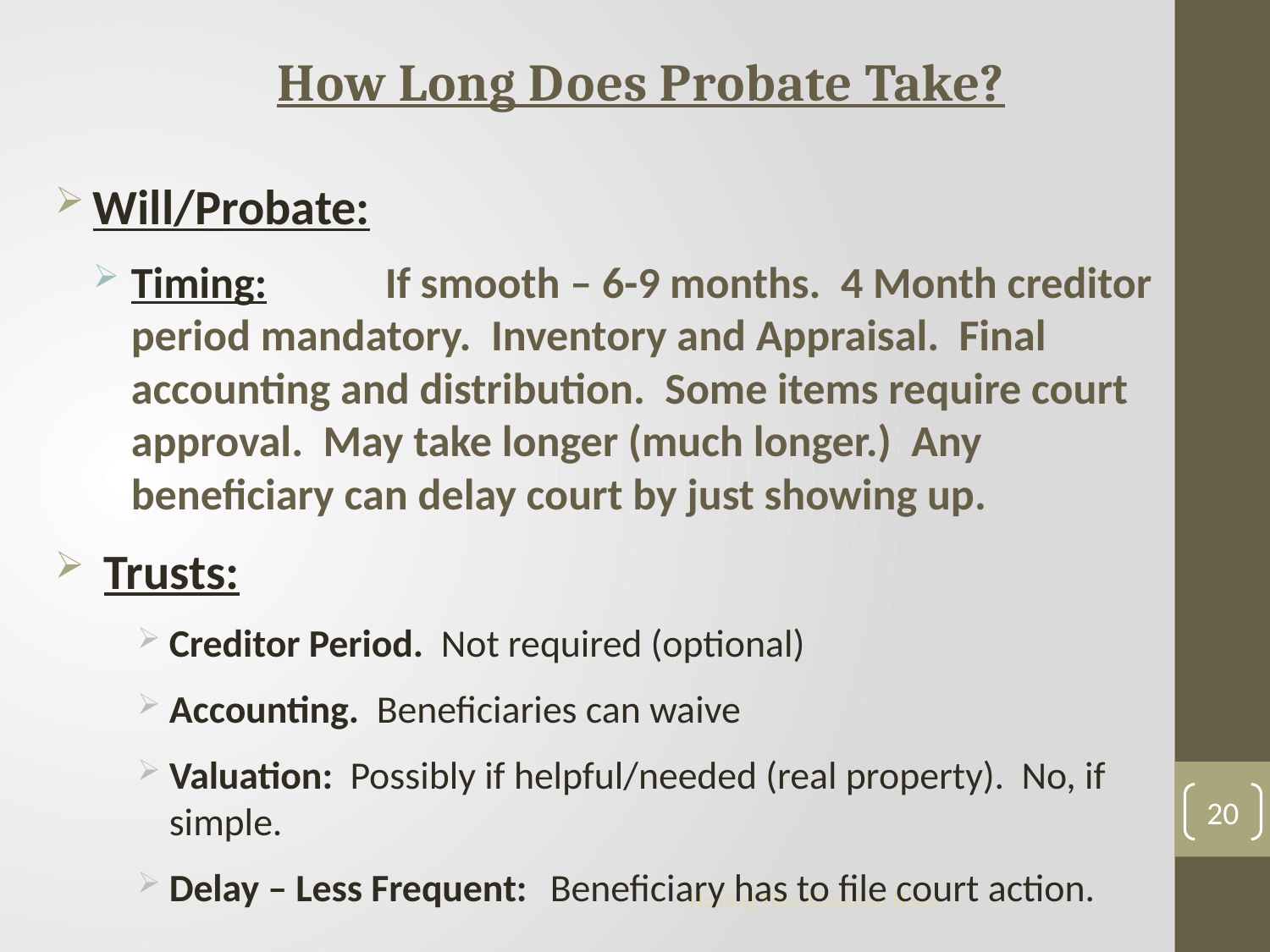

How Long Does Probate Take?

Will/Probate:
Timing:	If smooth – 6-9 months.  4 Month creditor period mandatory.  Inventory and Appraisal.  Final accounting and distribution.  Some items require court approval.  May take longer (much longer.)  Any beneficiary can delay court by just showing up.
 Trusts:
Creditor Period.  Not required (optional)
Accounting.  Beneficiaries can waive
Valuation:  Possibly if helpful/needed (real property).  No, if simple.
Delay – Less Frequent:	Beneficiary has to file court action.

20
Holding Title (Cameron Hess)